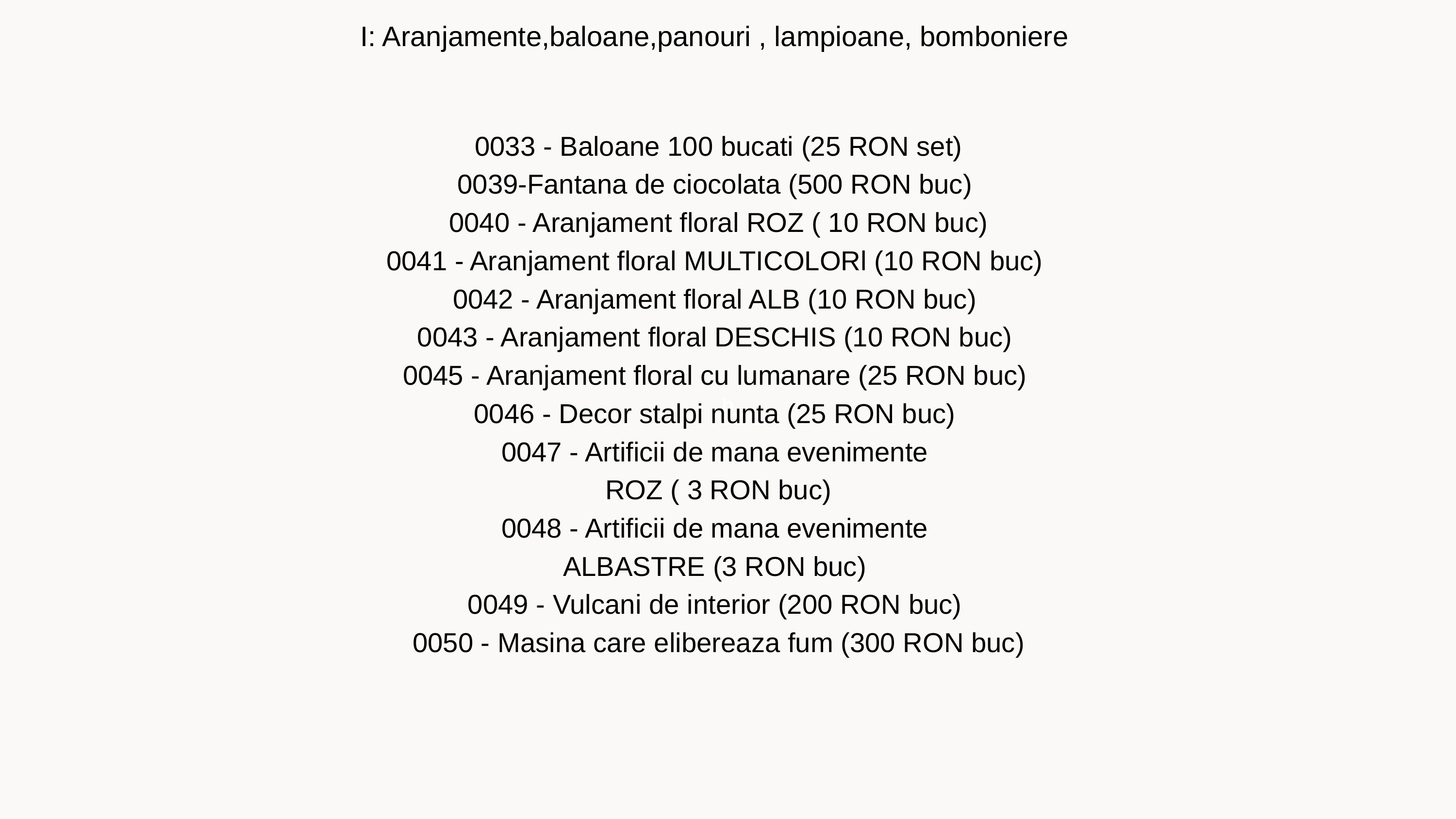

I: Aranjamente,baloane,panouri , lampioane, bomboniere

 0033 - Baloane 100 bucati (25 RON set)
0039-Fantana de ciocolata (500 RON buc)
 0040 - Aranjament floral ROZ ( 10 RON buc)
0041 - Aranjament floral MULTICOLORl (10 RON buc)
0042 - Aranjament floral ALB (10 RON buc)
0043 - Aranjament floral DESCHIS (10 RON buc)
0045 - Aranjament floral cu lumanare (25 RON buc)
 0046 - Decor stalpi nunta (25 RON buc)
0047 - Artificii de mana evenimente
 ROZ ( 3 RON buc)
0048 - Artificii de mana evenimente
ALBASTRE (3 RON buc)
0049 - Vulcani de interior (200 RON buc)
 0050 - Masina care elibereaza fum (300 RON buc)

b

vbvb